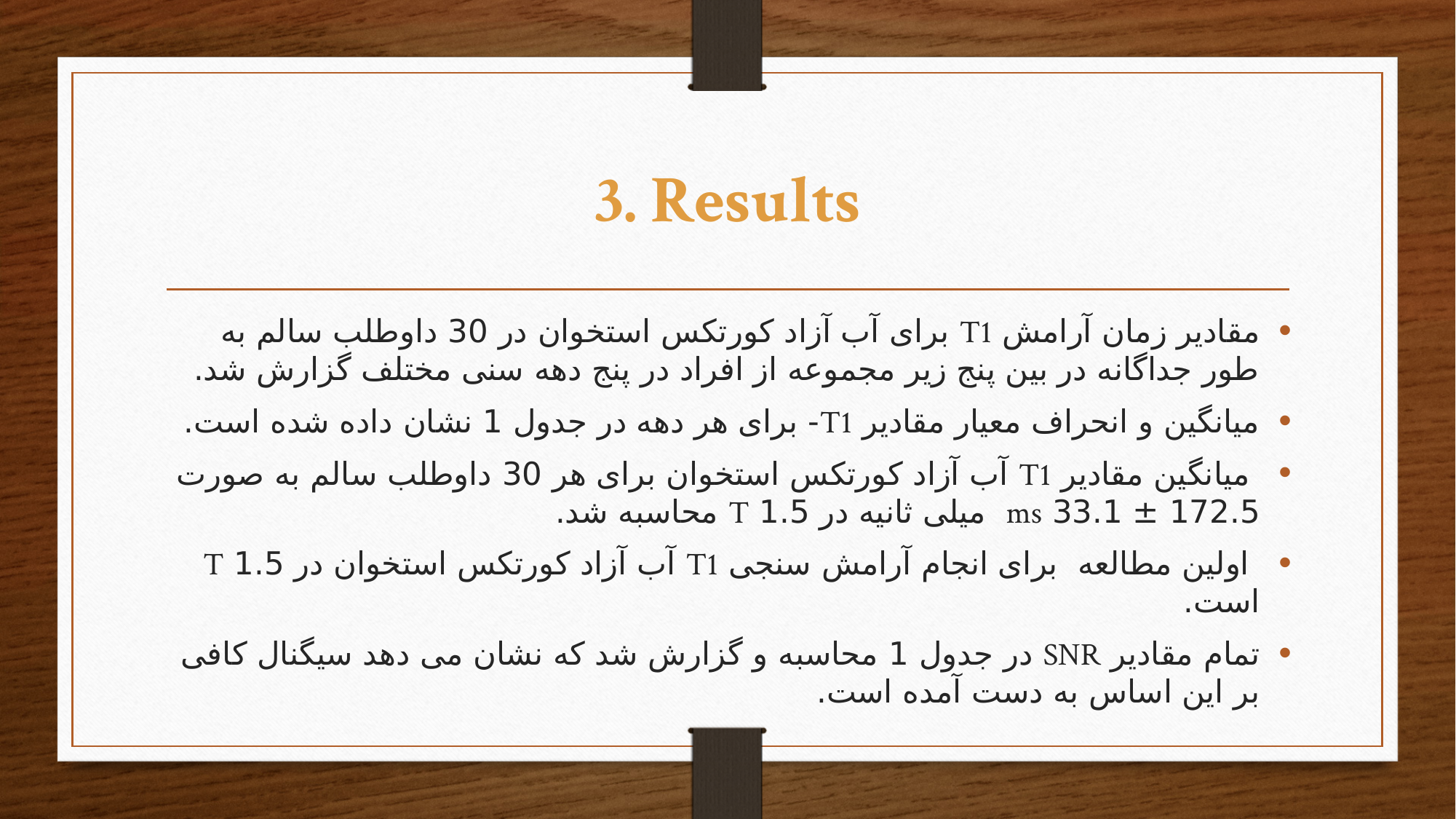

# 3. Results
مقادیر زمان آرامش T1 برای آب آزاد کورتکس استخوان در 30 داوطلب سالم به طور جداگانه در بین پنج زیر مجموعه از افراد در پنج دهه سنی مختلف گزارش شد.
میانگین و انحراف معیار مقادیر T1- برای هر دهه در جدول 1 نشان داده شده است.
 میانگین مقادیر T1 آب آزاد کورتکس استخوان برای هر 30 داوطلب سالم به صورت 172.5 ± 33.1 ms  میلی ثانیه در 1.5 T محاسبه شد.
 اولین مطالعه  برای انجام آرامش سنجی T1 آب آزاد کورتکس استخوان در 1.5 T است.
تمام مقادیر SNR در جدول 1 محاسبه و گزارش شد که نشان می دهد سیگنال کافی بر این اساس به دست آمده است.